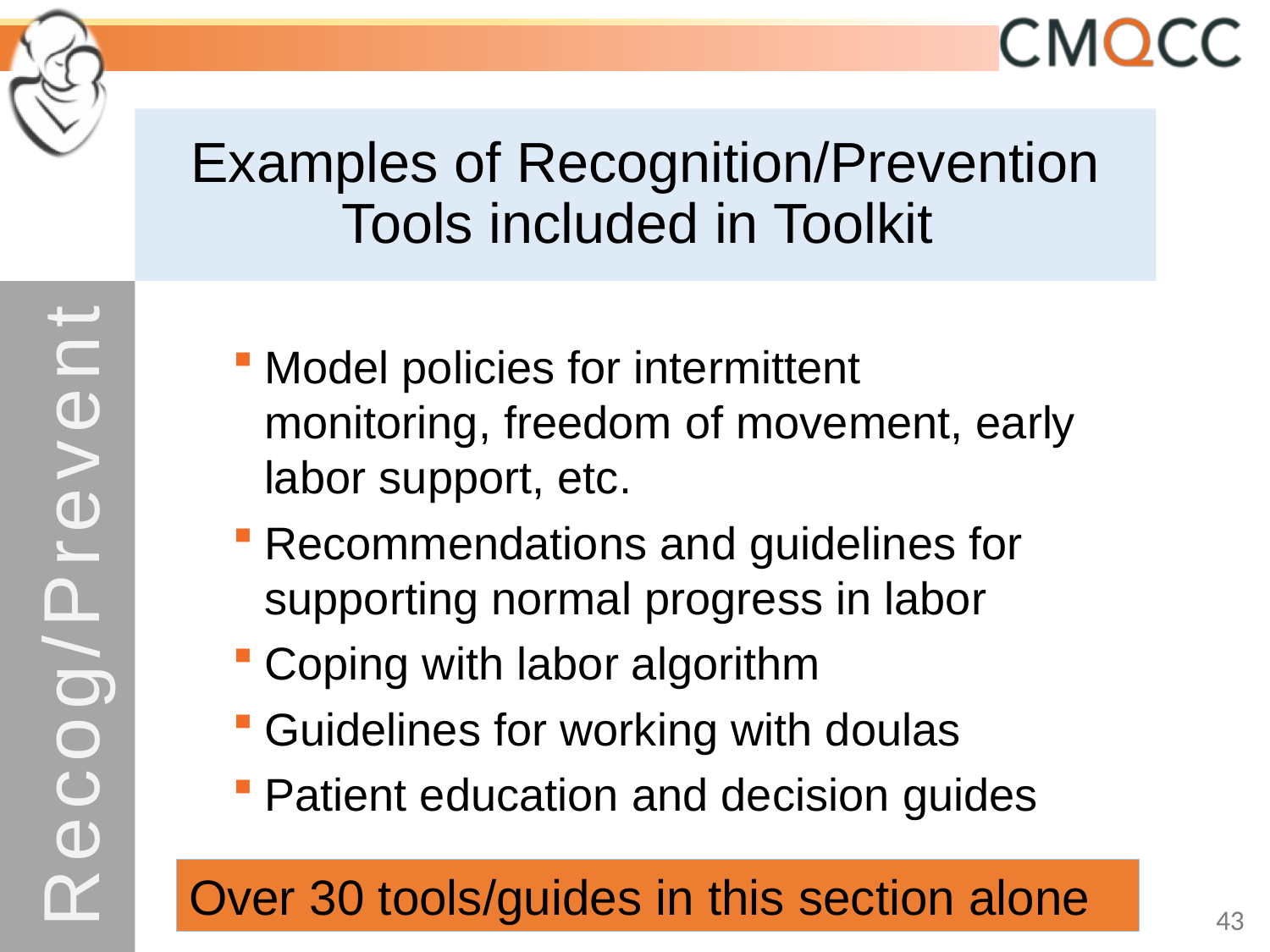

# Examples of Recognition/Prevention Tools included in Toolkit
Recog/Prevent
Model policies for intermittent monitoring, freedom of movement, early labor support, etc.
Recommendations and guidelines for supporting normal progress in labor
Coping with labor algorithm
Guidelines for working with doulas
Patient education and decision guides
Over 30 tools/guides in this section alone
43